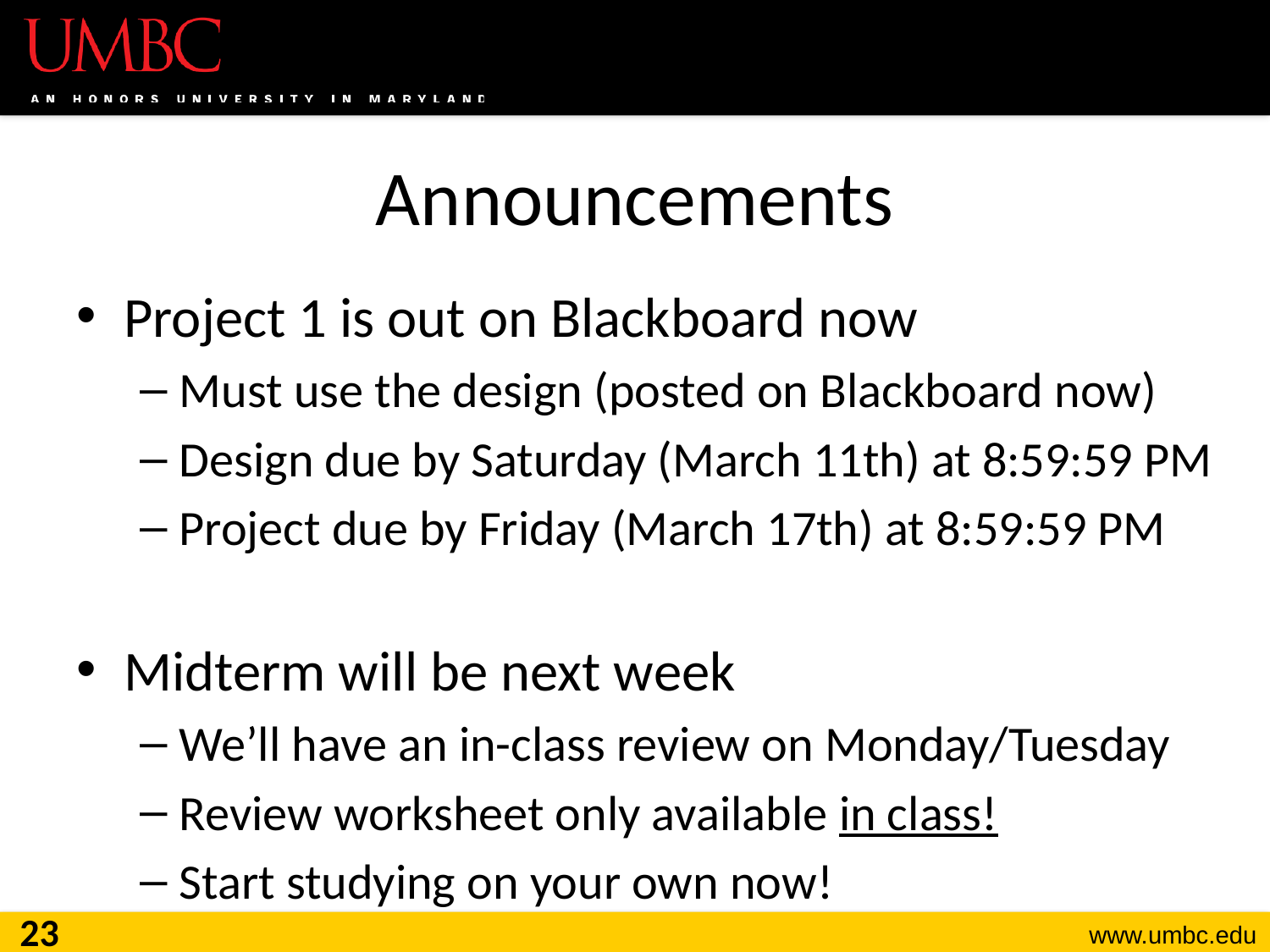

# Announcements
Project 1 is out on Blackboard now
Must use the design (posted on Blackboard now)
Design due by Saturday (March 11th) at 8:59:59 PM
Project due by Friday (March 17th) at 8:59:59 PM

Midterm will be next week
We’ll have an in-class review on Monday/Tuesday
Review worksheet only available in class!
Start studying on your own now!

23